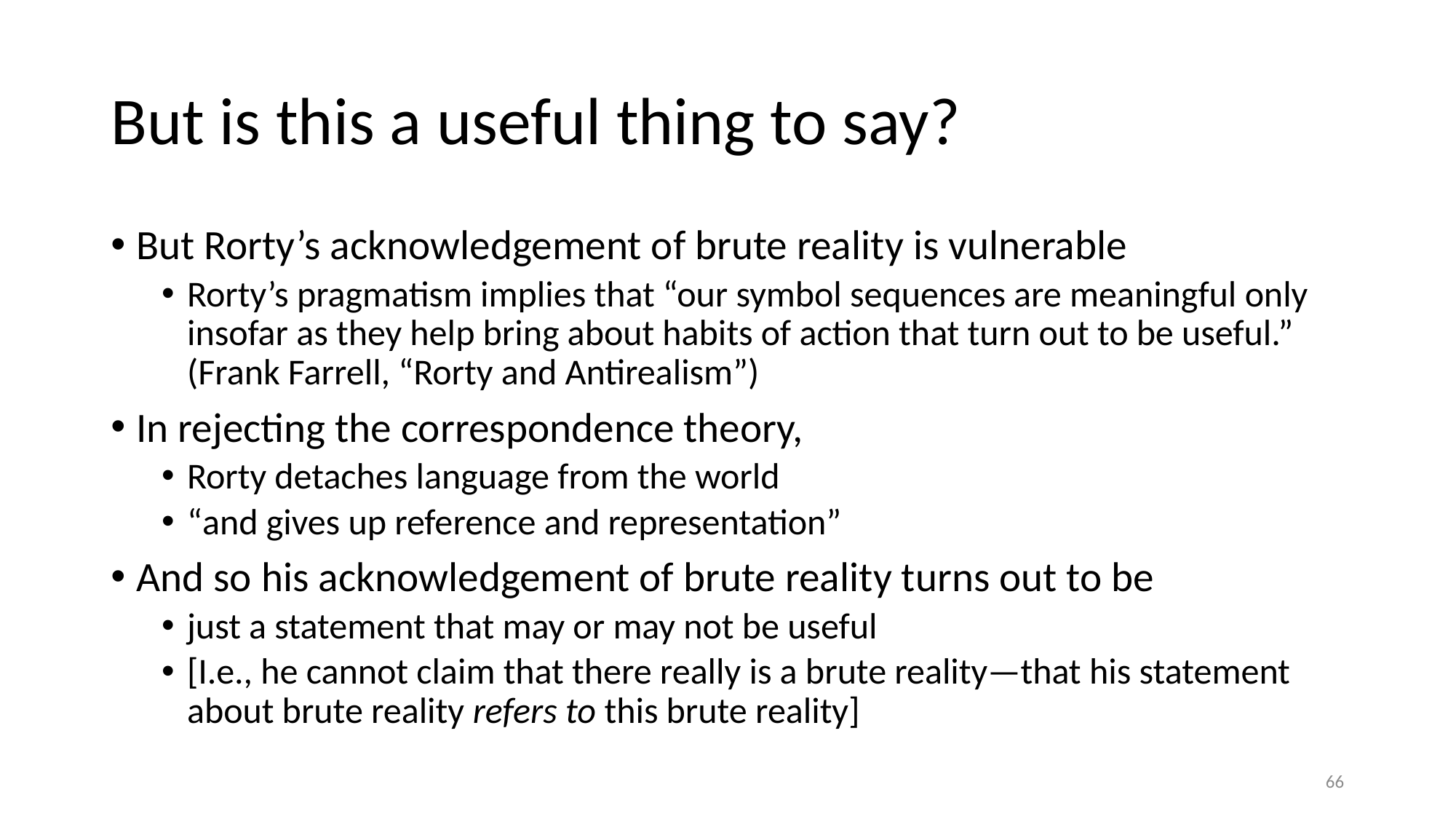

# But is this a useful thing to say?
But Rorty’s acknowledgement of brute reality is vulnerable
Rorty’s pragmatism implies that “our symbol sequences are meaningful only insofar as they help bring about habits of action that turn out to be useful.” (Frank Farrell, “Rorty and Antirealism”)
In rejecting the correspondence theory,
Rorty detaches language from the world
“and gives up reference and representation”
And so his acknowledgement of brute reality turns out to be
just a statement that may or may not be useful
[I.e., he cannot claim that there really is a brute reality—that his statement about brute reality refers to this brute reality]
66